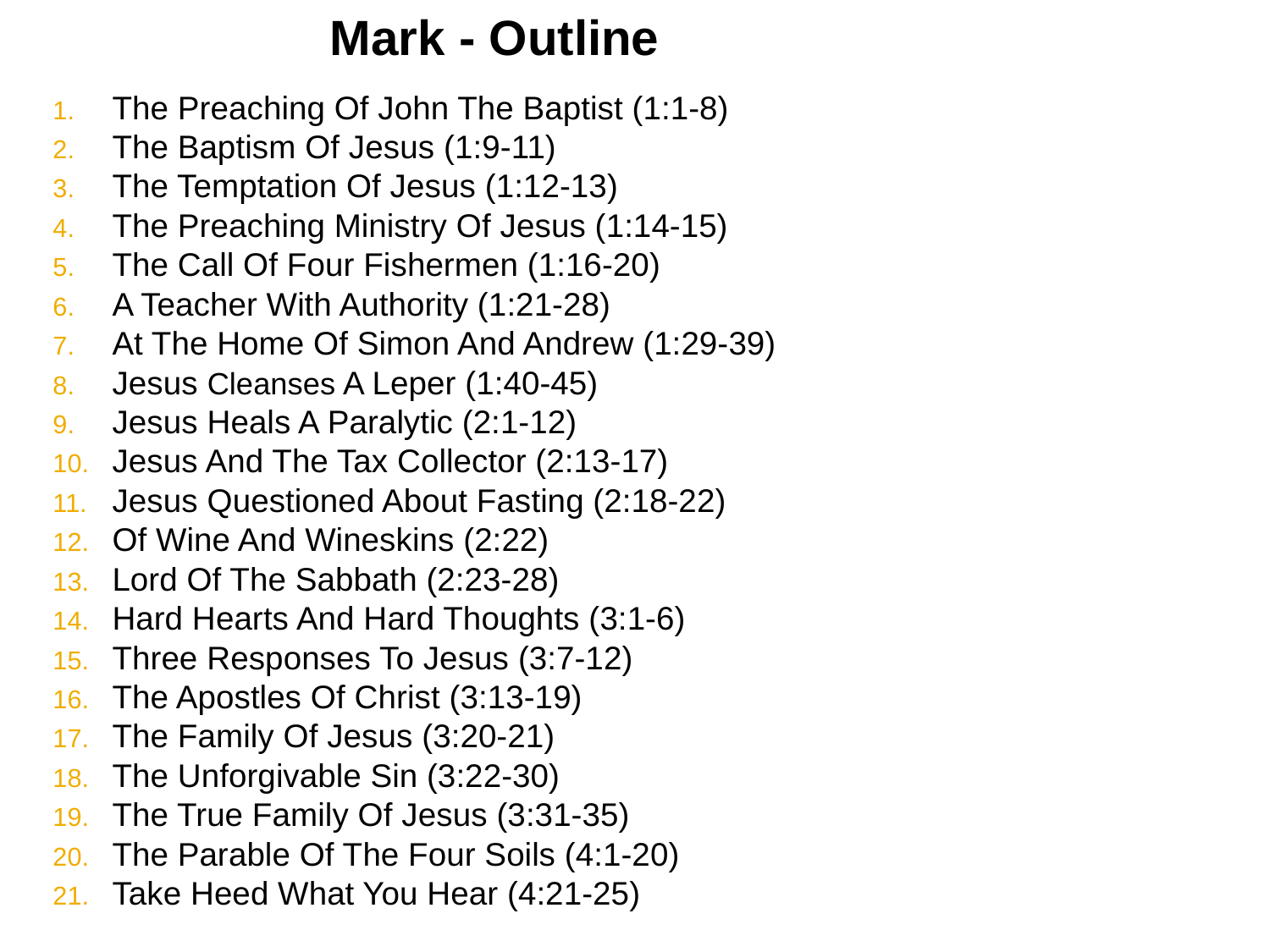

Mark - Outline
The Preaching Of John The Baptist (1:1-8)
The Baptism Of Jesus (1:9-11)
The Temptation Of Jesus (1:12-13)
The Preaching Ministry Of Jesus (1:14-15)
The Call Of Four Fishermen (1:16-20)
A Teacher With Authority (1:21-28)
At The Home Of Simon And Andrew (1:29-39)
Jesus Cleanses A Leper (1:40-45)
Jesus Heals A Paralytic (2:1-12)
Jesus And The Tax Collector (2:13-17)
Jesus Questioned About Fasting (2:18-22)
Of Wine And Wineskins (2:22)
Lord Of The Sabbath (2:23-28)
Hard Hearts And Hard Thoughts (3:1-6)
Three Responses To Jesus (3:7-12)
The Apostles Of Christ (3:13-19)
The Family Of Jesus (3:20-21)
The Unforgivable Sin (3:22-30)
The True Family Of Jesus (3:31-35)
The Parable Of The Four Soils (4:1-20)
Take Heed What You Hear (4:21-25)